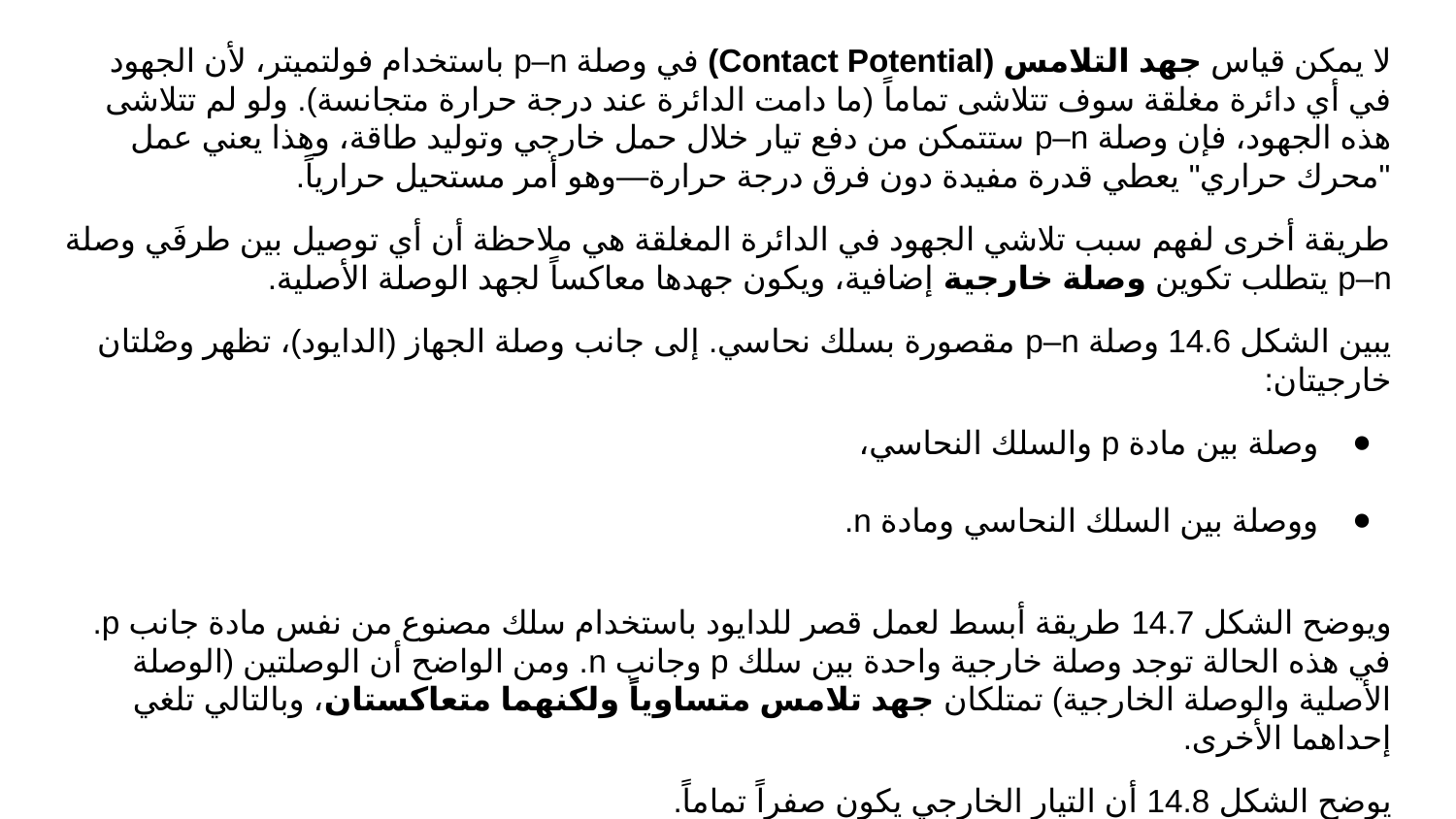

لا يمكن قياس جهد التلامس (Contact Potential) في وصلة p–n باستخدام فولتميتر، لأن الجهود في أي دائرة مغلقة سوف تتلاشى تماماً (ما دامت الدائرة عند درجة حرارة متجانسة). ولو لم تتلاشى هذه الجهود، فإن وصلة p–n ستتمكن من دفع تيار خلال حمل خارجي وتوليد طاقة، وهذا يعني عمل "محرك حراري" يعطي قدرة مفيدة دون فرق درجة حرارة—وهو أمر مستحيل حرارياً.
طريقة أخرى لفهم سبب تلاشي الجهود في الدائرة المغلقة هي ملاحظة أن أي توصيل بين طرفَي وصلة p–n يتطلب تكوين وصلة خارجية إضافية، ويكون جهدها معاكساً لجهد الوصلة الأصلية.
يبين الشكل 14.6 وصلة p–n مقصورة بسلك نحاسي. إلى جانب وصلة الجهاز (الدايود)، تظهر وصْلتان خارجيتان:
وصلة بين مادة p والسلك النحاسي،
ووصلة بين السلك النحاسي ومادة n.
ويوضح الشكل 14.7 طريقة أبسط لعمل قصر للدايود باستخدام سلك مصنوع من نفس مادة جانب p. في هذه الحالة توجد وصلة خارجية واحدة بين سلك p وجانب n. ومن الواضح أن الوصلتين (الوصلة الأصلية والوصلة الخارجية) تمتلكان جهد تلامس متساوياً ولكنهما متعاكستان، وبالتالي تلغي إحداهما الأخرى.
يوضح الشكل 14.8 أن التيار الخارجي يكون صفراً تماماً.